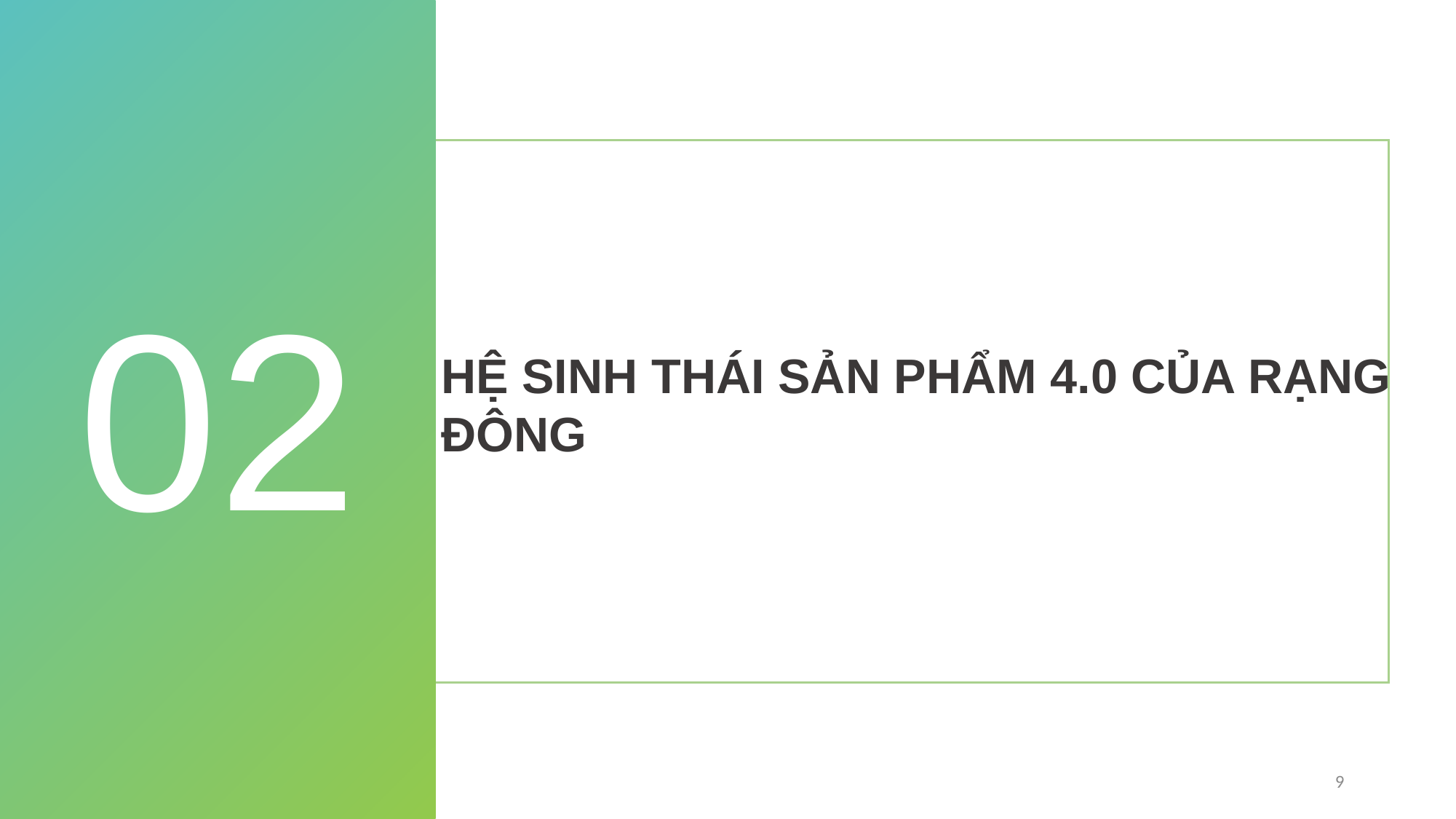

02
HỆ SINH THÁI SẢN PHẨM 4.0 CỦA RẠNG ĐÔNG
9